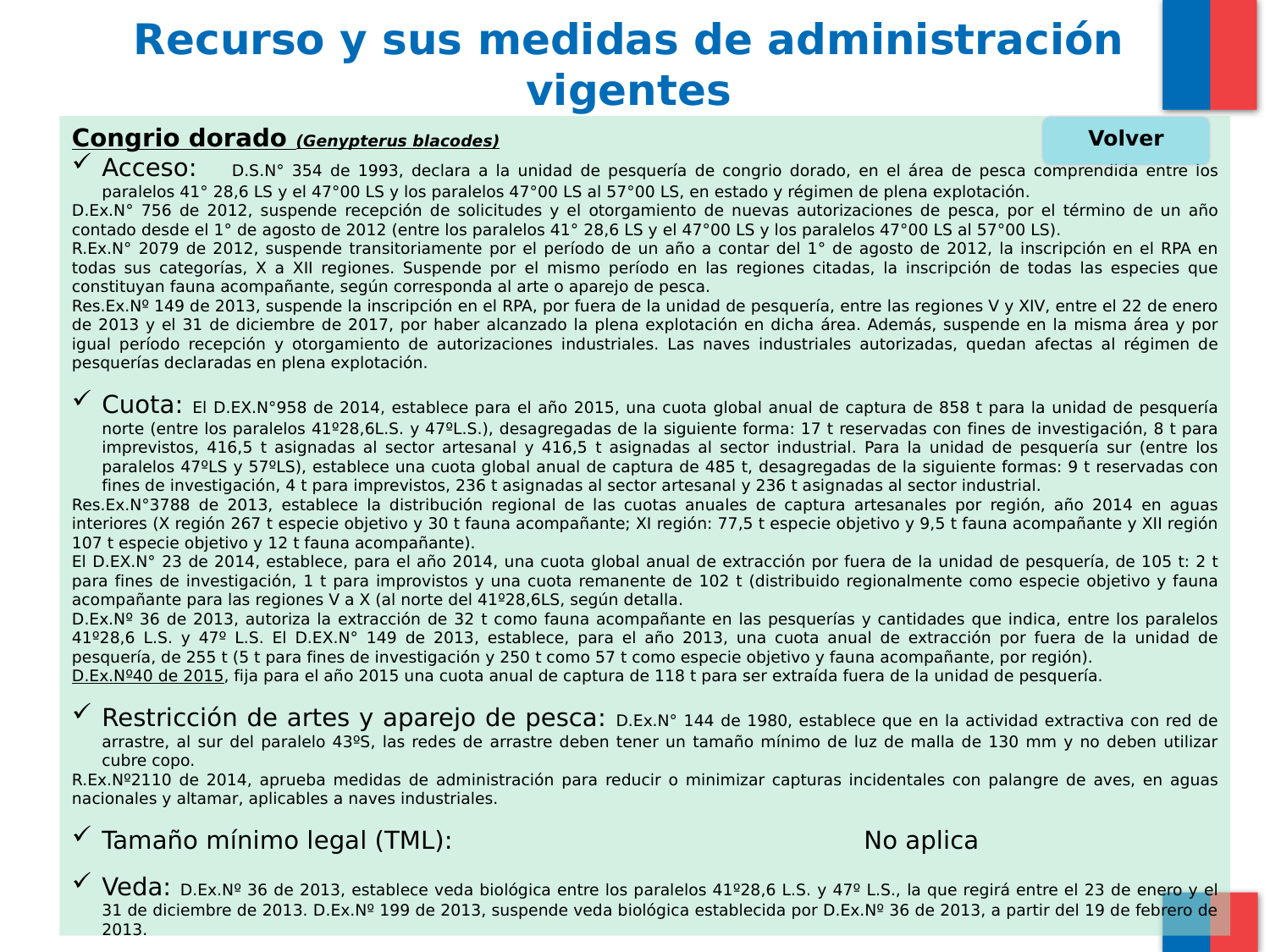

# Recurso y sus medidas de administración vigentes
Congrio dorado (Genypterus blacodes)
Acceso: 	D.S.N° 354 de 1993, declara a la unidad de pesquería de congrio dorado, en el área de pesca comprendida entre los paralelos 41° 28,6 LS y el 47°00 LS y los paralelos 47°00 LS al 57°00 LS, en estado y régimen de plena explotación.
D.Ex.N° 756 de 2012, suspende recepción de solicitudes y el otorgamiento de nuevas autorizaciones de pesca, por el término de un año contado desde el 1° de agosto de 2012 (entre los paralelos 41° 28,6 LS y el 47°00 LS y los paralelos 47°00 LS al 57°00 LS).
R.Ex.N° 2079 de 2012, suspende transitoriamente por el período de un año a contar del 1° de agosto de 2012, la inscripción en el RPA en todas sus categorías, X a XII regiones. Suspende por el mismo período en las regiones citadas, la inscripción de todas las especies que constituyan fauna acompañante, según corresponda al arte o aparejo de pesca.
Res.Ex.Nº 149 de 2013, suspende la inscripción en el RPA, por fuera de la unidad de pesquería, entre las regiones V y XIV, entre el 22 de enero de 2013 y el 31 de diciembre de 2017, por haber alcanzado la plena explotación en dicha área. Además, suspende en la misma área y por igual período recepción y otorgamiento de autorizaciones industriales. Las naves industriales autorizadas, quedan afectas al régimen de pesquerías declaradas en plena explotación.

Cuota: El D.EX.N°958 de 2014, establece para el año 2015, una cuota global anual de captura de 858 t para la unidad de pesquería norte (entre los paralelos 41º28,6L.S. y 47ºL.S.), desagregadas de la siguiente forma: 17 t reservadas con fines de investigación, 8 t para imprevistos, 416,5 t asignadas al sector artesanal y 416,5 t asignadas al sector industrial. Para la unidad de pesquería sur (entre los paralelos 47ºLS y 57ºLS), establece una cuota global anual de captura de 485 t, desagregadas de la siguiente formas: 9 t reservadas con fines de investigación, 4 t para imprevistos, 236 t asignadas al sector artesanal y 236 t asignadas al sector industrial.
Res.Ex.N°3788 de 2013, establece la distribución regional de las cuotas anuales de captura artesanales por región, año 2014 en aguas interiores (X región 267 t especie objetivo y 30 t fauna acompañante; XI región: 77,5 t especie objetivo y 9,5 t fauna acompañante y XII región 107 t especie objetivo y 12 t fauna acompañante).
El D.EX.N° 23 de 2014, establece, para el año 2014, una cuota global anual de extracción por fuera de la unidad de pesquería, de 105 t: 2 t para fines de investigación, 1 t para improvistos y una cuota remanente de 102 t (distribuido regionalmente como especie objetivo y fauna acompañante para las regiones V a X (al norte del 41º28,6LS, según detalla.
D.Ex.Nº 36 de 2013, autoriza la extracción de 32 t como fauna acompañante en las pesquerías y cantidades que indica, entre los paralelos 41º28,6 L.S. y 47º L.S. El D.EX.N° 149 de 2013, establece, para el año 2013, una cuota anual de extracción por fuera de la unidad de pesquería, de 255 t (5 t para fines de investigación y 250 t como 57 t como especie objetivo y fauna acompañante, por región).
D.Ex.Nº40 de 2015, fija para el año 2015 una cuota anual de captura de 118 t para ser extraída fuera de la unidad de pesquería.

Restricción de artes y aparejo de pesca: D.Ex.N° 144 de 1980, establece que en la actividad extractiva con red de arrastre, al sur del paralelo 43ºS, las redes de arrastre deben tener un tamaño mínimo de luz de malla de 130 mm y no deben utilizar cubre copo.
R.Ex.Nº2110 de 2014, aprueba medidas de administración para reducir o minimizar capturas incidentales con palangre de aves, en aguas nacionales y altamar, aplicables a naves industriales.

Tamaño mínimo legal (TML):				No aplica

Veda: D.Ex.Nº 36 de 2013, establece veda biológica entre los paralelos 41º28,6 L.S. y 47º L.S., la que regirá entre el 23 de enero y el 31 de diciembre de 2013. D.Ex.Nº 199 de 2013, suspende veda biológica establecida por D.Ex.Nº 36 de 2013, a partir del 19 de febrero de 2013.
Volver